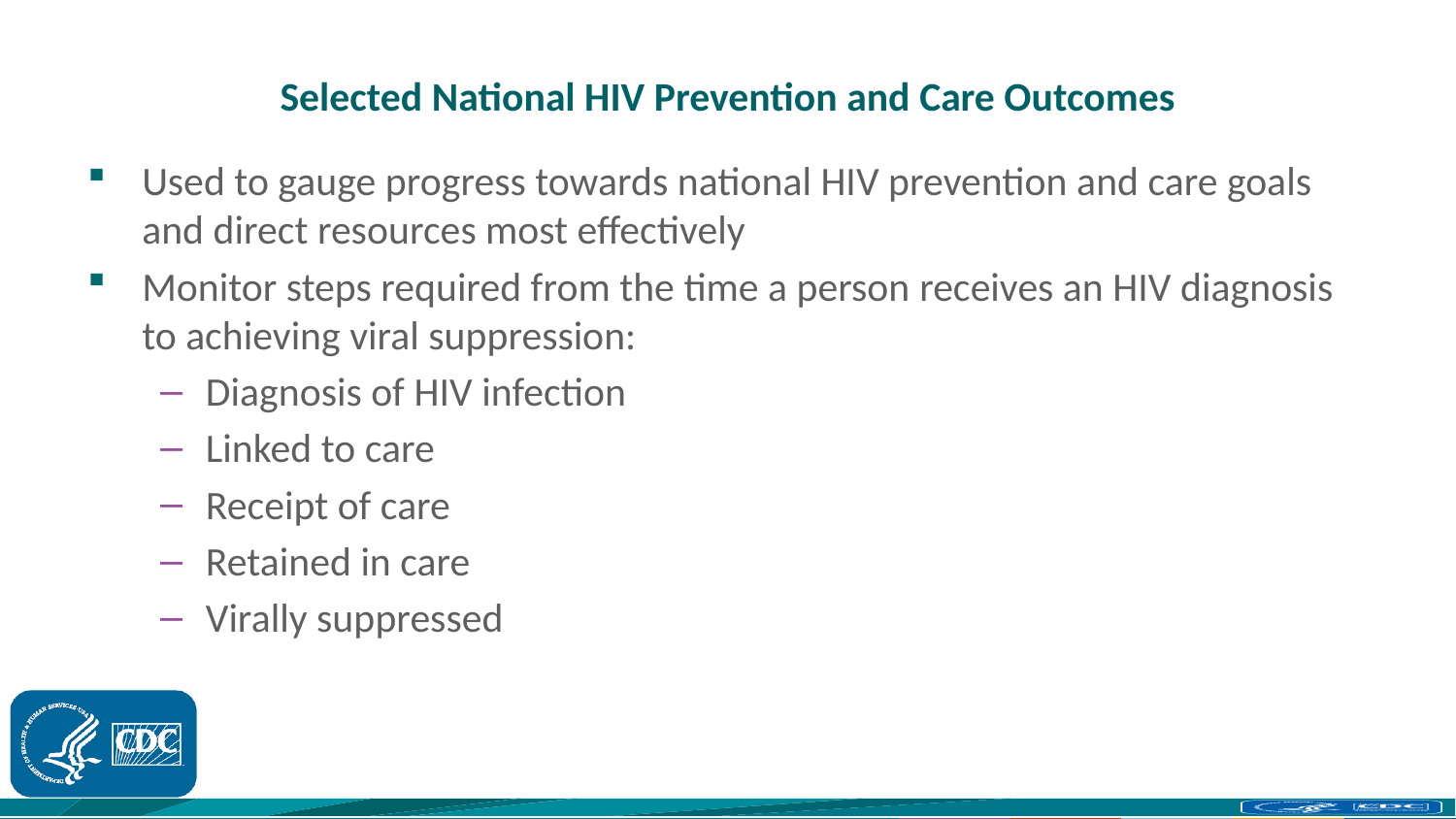

# Selected National HIV Prevention and Care Outcomes
Used to gauge progress towards national HIV prevention and care goals and direct resources most effectively
Monitor steps required from the time a person receives an HIV diagnosis to achieving viral suppression:
Diagnosis of HIV infection
Linked to care
Receipt of care
Retained in care
Virally suppressed